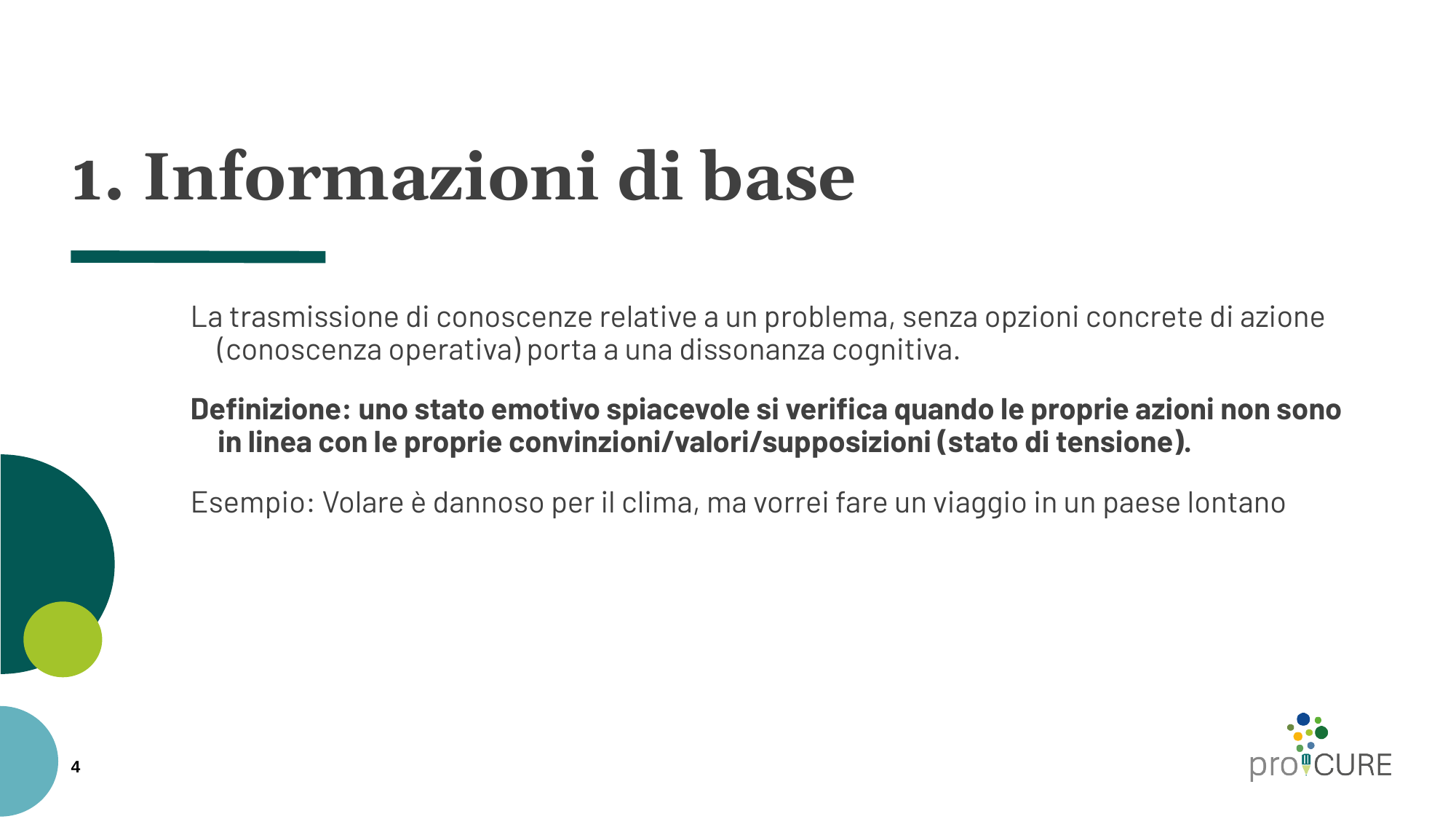

# 1. Informazioni di base
La trasmissione di conoscenze relative a un problema, senza opzioni concrete di azione (conoscenza operativa) porta a una dissonanza cognitiva.
Definizione: uno stato emotivo spiacevole si verifica quando le proprie azioni non sono in linea con le proprie convinzioni/valori/supposizioni (stato di tensione).
Esempio: Volare è dannoso per il clima, ma vorrei fare un viaggio in un paese lontano
4